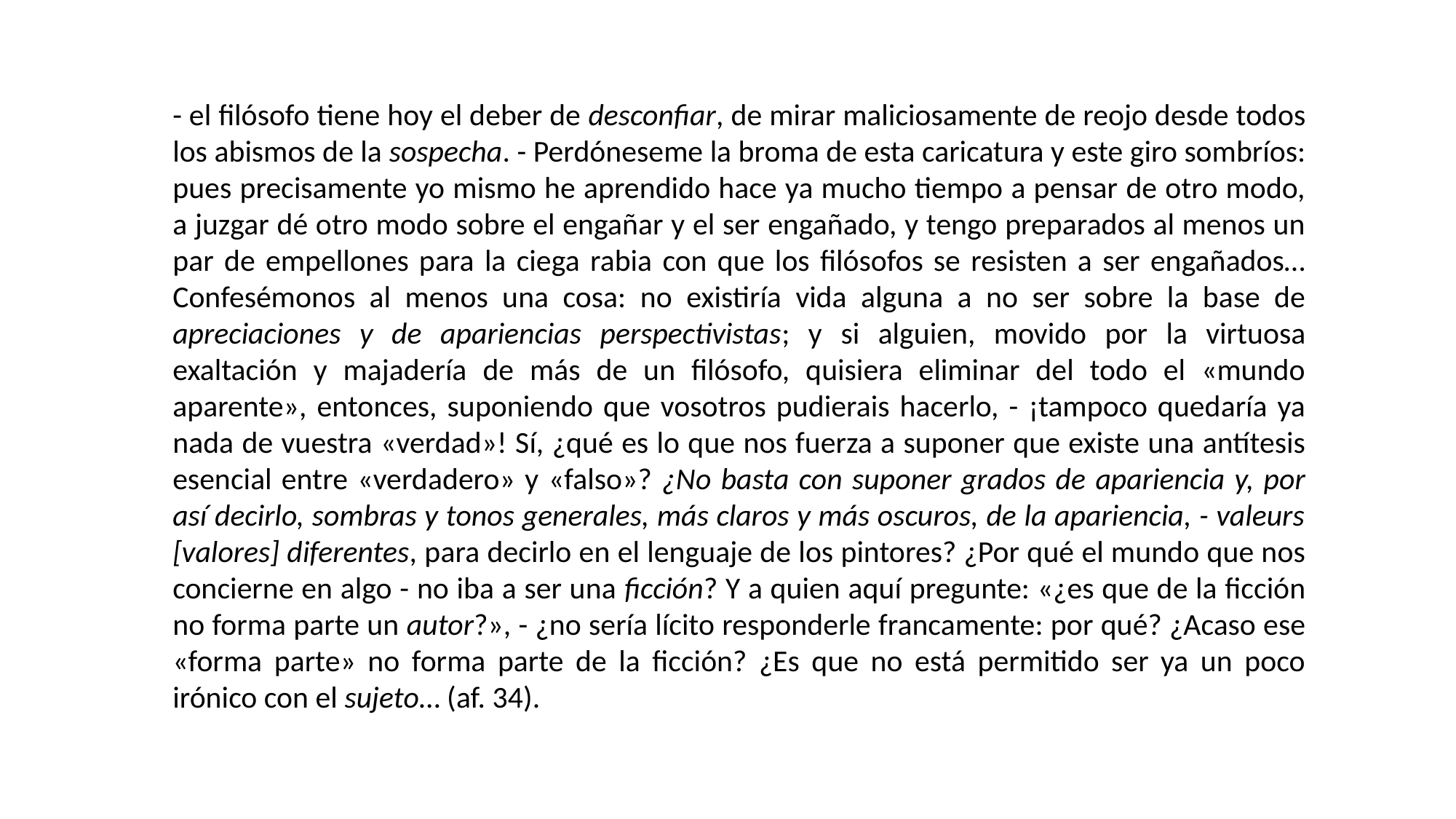

- el filósofo tiene hoy el deber de desconfiar, de mirar maliciosamente de reojo desde todos los abismos de la sospecha. - Perdóneseme la broma de esta caricatura y este giro sombríos: pues precisamente yo mismo he aprendido hace ya mucho tiempo a pensar de otro modo, a juzgar dé otro modo sobre el engañar y el ser engañado, y tengo preparados al menos un par de empellones para la ciega rabia con que los filósofos se resisten a ser engañados… Confesémonos al menos una cosa: no existiría vida alguna a no ser sobre la base de apreciaciones y de apariencias perspectivistas; y si alguien, movido por la virtuosa exaltación y majadería de más de un filósofo, quisiera eliminar del todo el «mundo aparente», entonces, suponiendo que vosotros pudierais hacerlo, - ¡tampoco quedaría ya nada de vuestra «verdad»! Sí, ¿qué es lo que nos fuerza a suponer que existe una antítesis esencial entre «verdadero» y «falso»? ¿No basta con suponer grados de apariencia y, por así decirlo, sombras y tonos generales, más claros y más oscuros, de la apariencia, - valeurs [valores] diferentes, para decirlo en el lenguaje de los pintores? ¿Por qué el mundo que nos concierne en algo - no iba a ser una ficción? Y a quien aquí pregunte: «¿es que de la ficción no forma parte un autor?», - ¿no sería lícito responderle francamente: por qué? ¿Acaso ese «forma parte» no forma parte de la ficción? ¿Es que no está permitido ser ya un poco irónico con el sujeto… (af. 34).